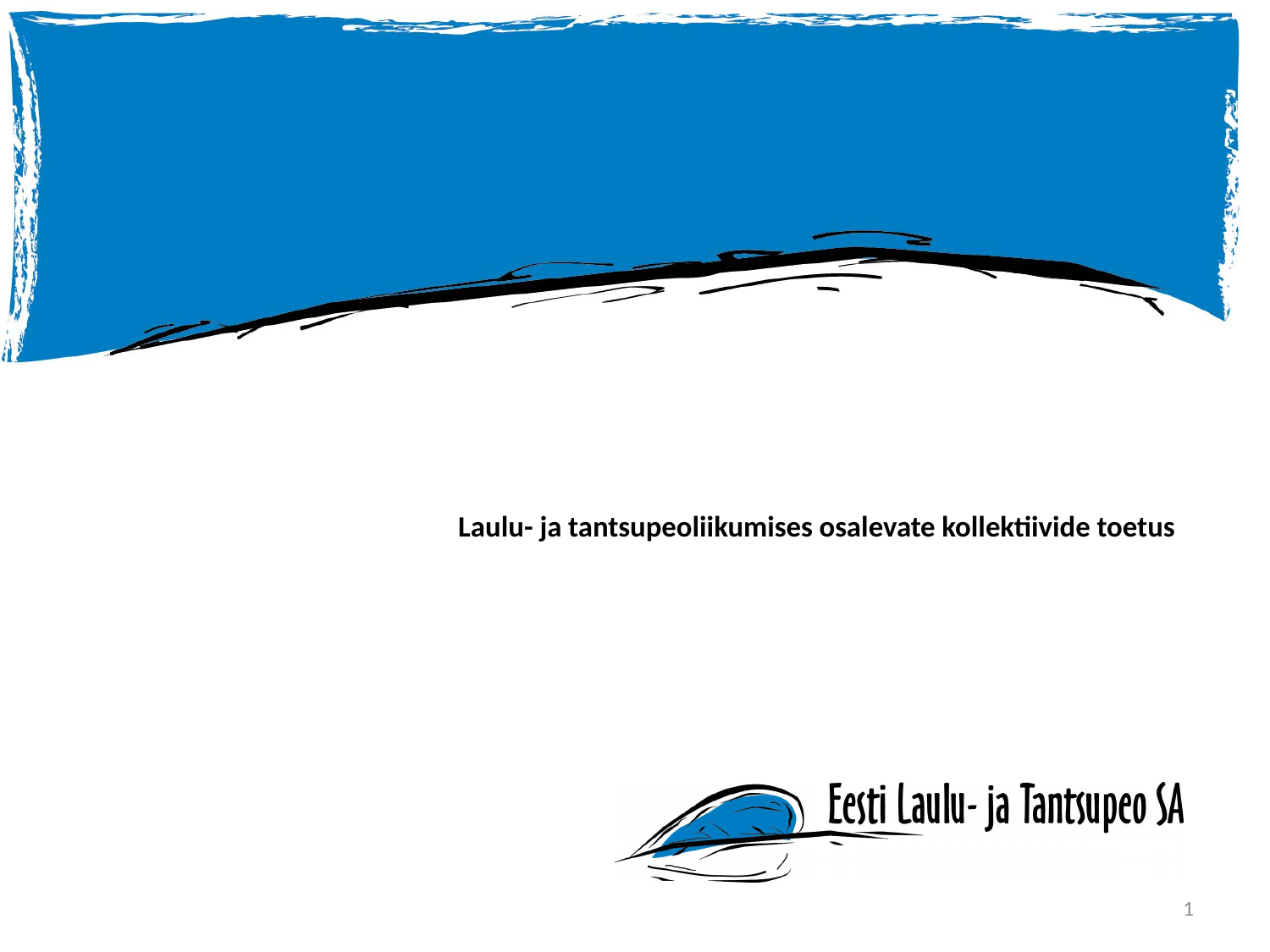

# Laulu- ja tantsupeoliikumises osalevate kollektiivide toetus

1